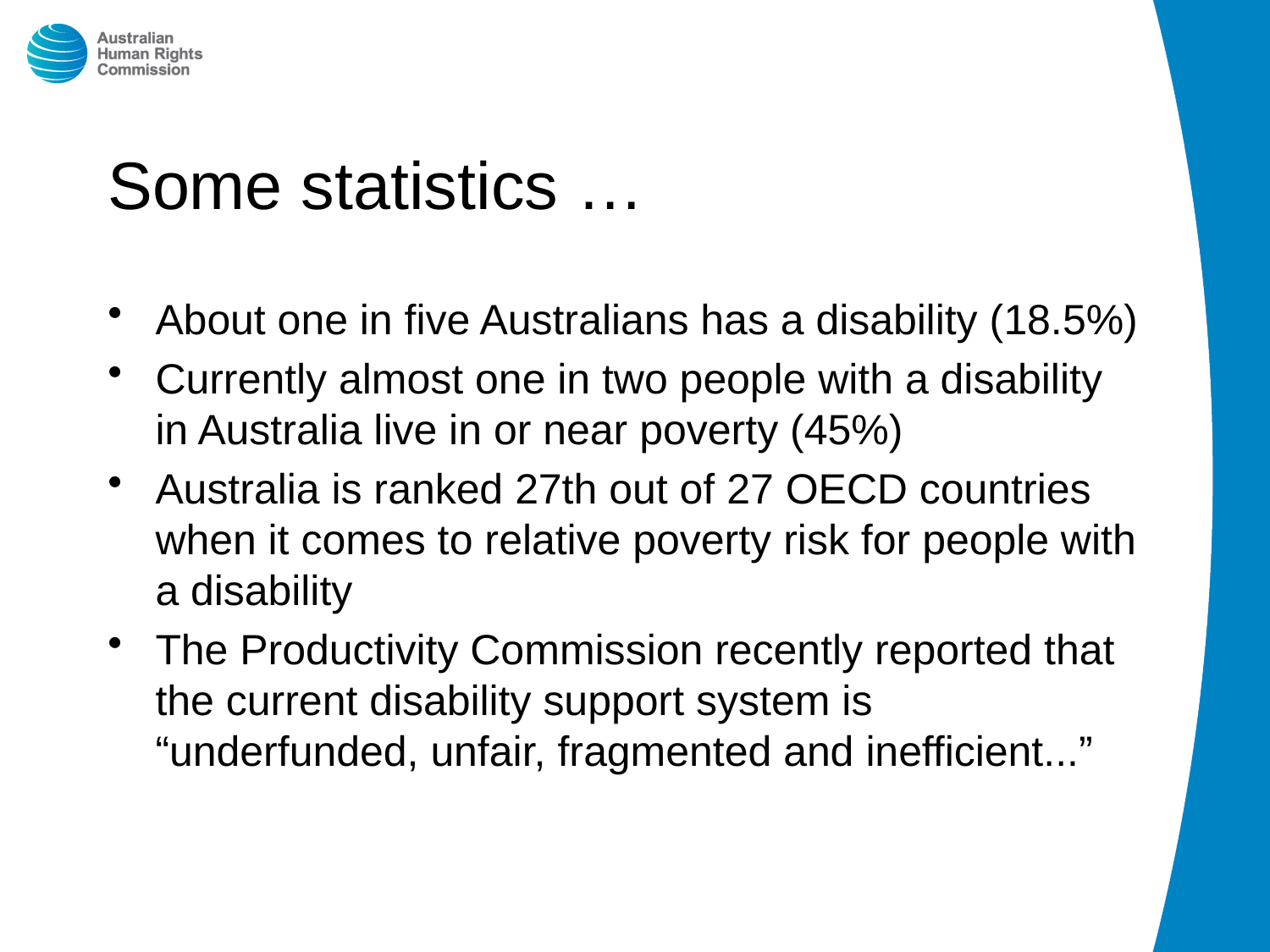

Some statistics …
About one in five Australians has a disability (18.5%)
Currently almost one in two people with a disability in Australia live in or near poverty (45%)
Australia is ranked 27th out of 27 OECD countries when it comes to relative poverty risk for people with a disability
The Productivity Commission recently reported that the current disability support system is “underfunded, unfair, fragmented and inefficient...”